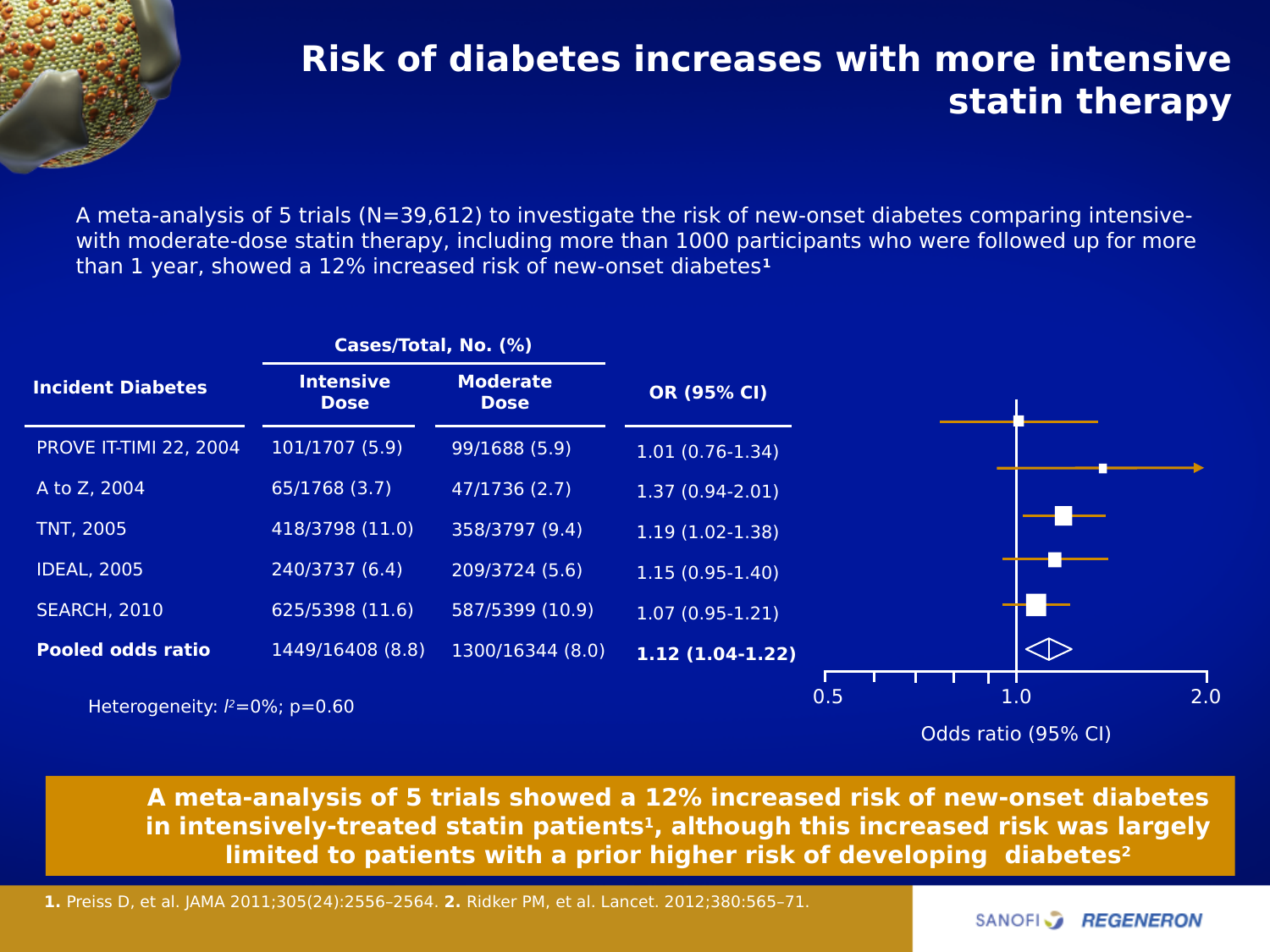

# Risk of diabetes increases with more intensive statin therapy
A meta-analysis of 5 trials (N=39,612) to investigate the risk of new-onset diabetes comparing intensive- with moderate-dose statin therapy, including more than 1000 participants who were followed up for more than 1 year, showed a 12% increased risk of new-onset diabetes1

Cases/Total, No. (%)
Intensive Dose
Moderate Dose
Incident Diabetes
OR (95% CI)

0.5
1.0
2.0
Odds ratio (95% CI)
PROVE IT-TIMI 22, 2004
A to Z, 2004
TNT, 2005
IDEAL, 2005
SEARCH, 2010
Pooled odds ratio
101/1707 (5.9)
65/1768 (3.7)
418/3798 (11.0)
240/3737 (6.4)
625/5398 (11.6)
1449/16408 (8.8)
99/1688 (5.9)
47/1736 (2.7)
358/3797 (9.4)
209/3724 (5.6)
587/5399 (10.9)
1300/16344 (8.0)
1.01 (0.76-1.34)
1.37 (0.94-2.01)
1.19 (1.02-1.38)
1.15 (0.95-1.40)
1.07 (0.95-1.21)
1.12 (1.04-1.22)
Heterogeneity: l2=0%; p=0.60
A meta-analysis of 5 trials showed a 12% increased risk of new-onset diabetes in intensively-treated statin patients1, although this increased risk was largely limited to patients with a prior higher risk of developing  diabetes2

1. Preiss D, et al. JAMA 2011;305(24):2556–2564. 2. Ridker PM, et al. Lancet. 2012;380:565–71.